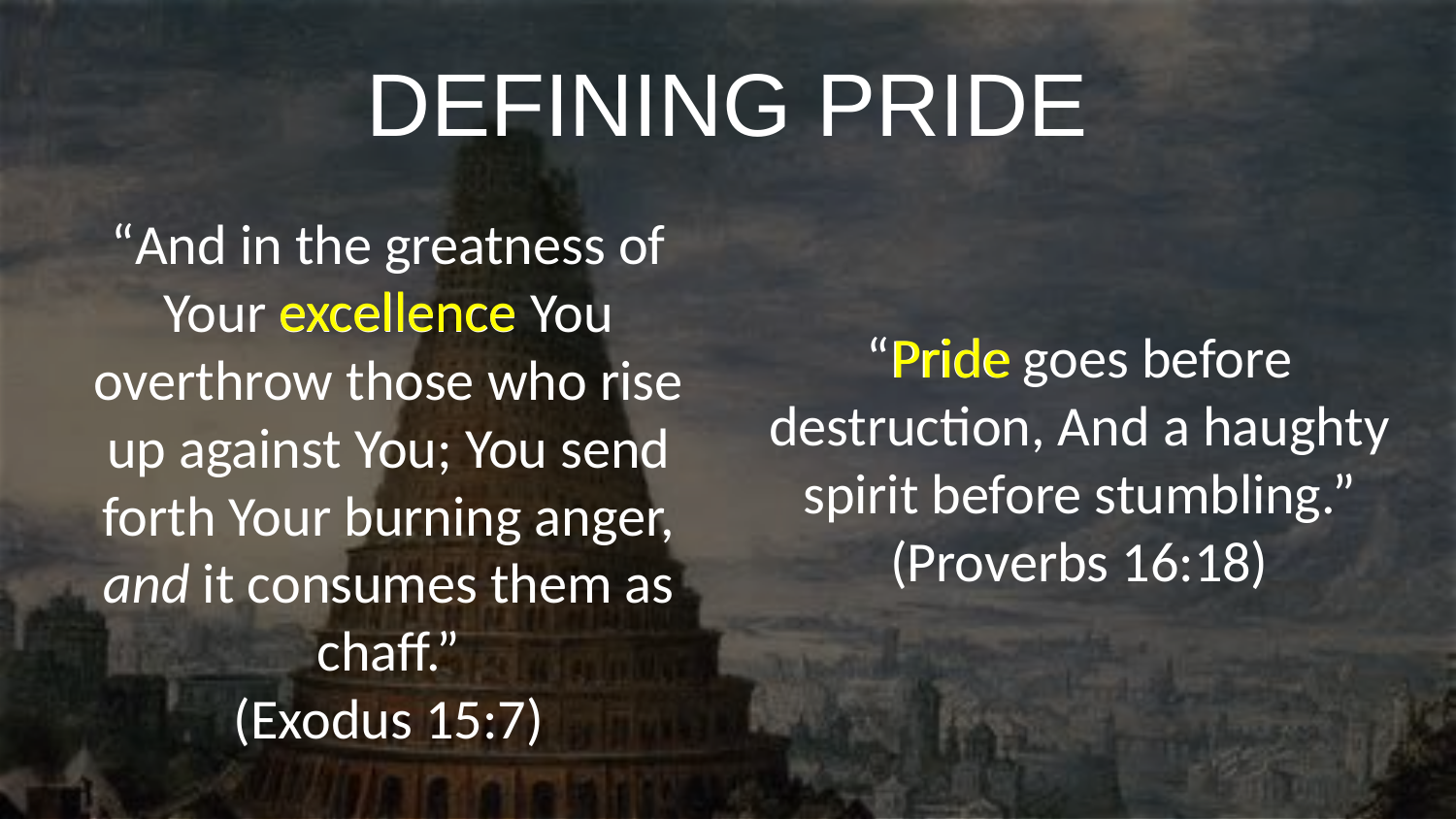

# Defining Pride
“And in the greatness of Your excellence You overthrow those who rise up against You; You send forth Your burning anger, and it consumes them as chaff.”
(Exodus 15:7)
excellence
“Pride goes before destruction, And a haughty spirit before stumbling.”
(Proverbs 16:18)
Pride